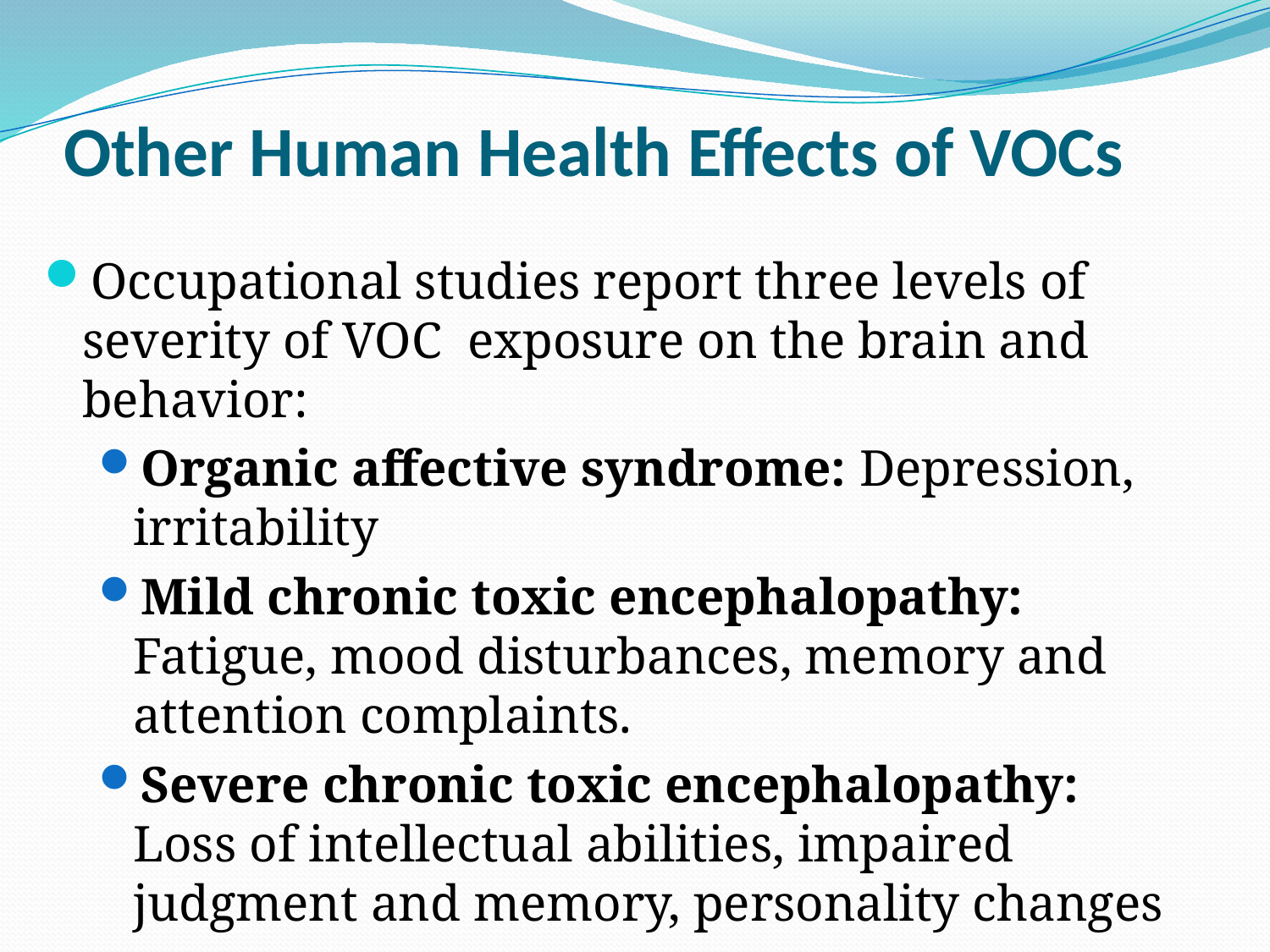

# Other Human Health Effects of VOCs
Occupational studies report three levels of severity of VOC  exposure on the brain and behavior:
Organic affective syndrome: Depression, irritability
Mild chronic toxic encephalopathy:  Fatigue, mood disturbances, memory and attention complaints.
Severe chronic toxic encephalopathy:  Loss of intellectual abilities, impaired judgment and memory, personality changes